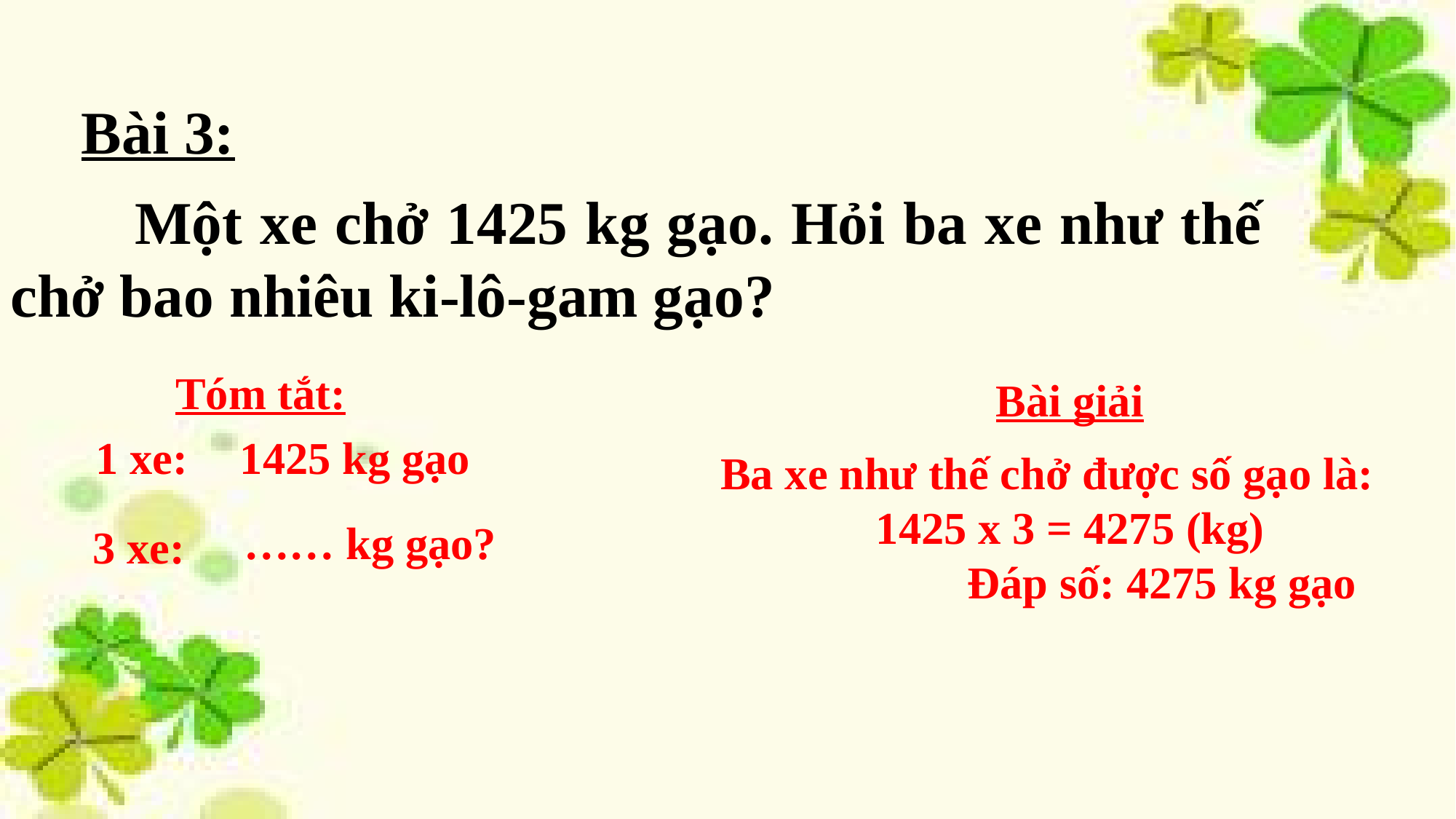

Bài 3:
       Một xe chở 1425 kg gạo. Hỏi ba xe như thế chở bao nhiêu ki-lô-gam gạo?
Tóm tắt:
Bài giải

 1 xe:
 1425 kg gạo
Ba xe như thế chở được số gạo là:
    1425 x 3 = 4275 (kg)
                    Đáp số: 4275 kg gạo

…… kg gạo?
 3 xe: